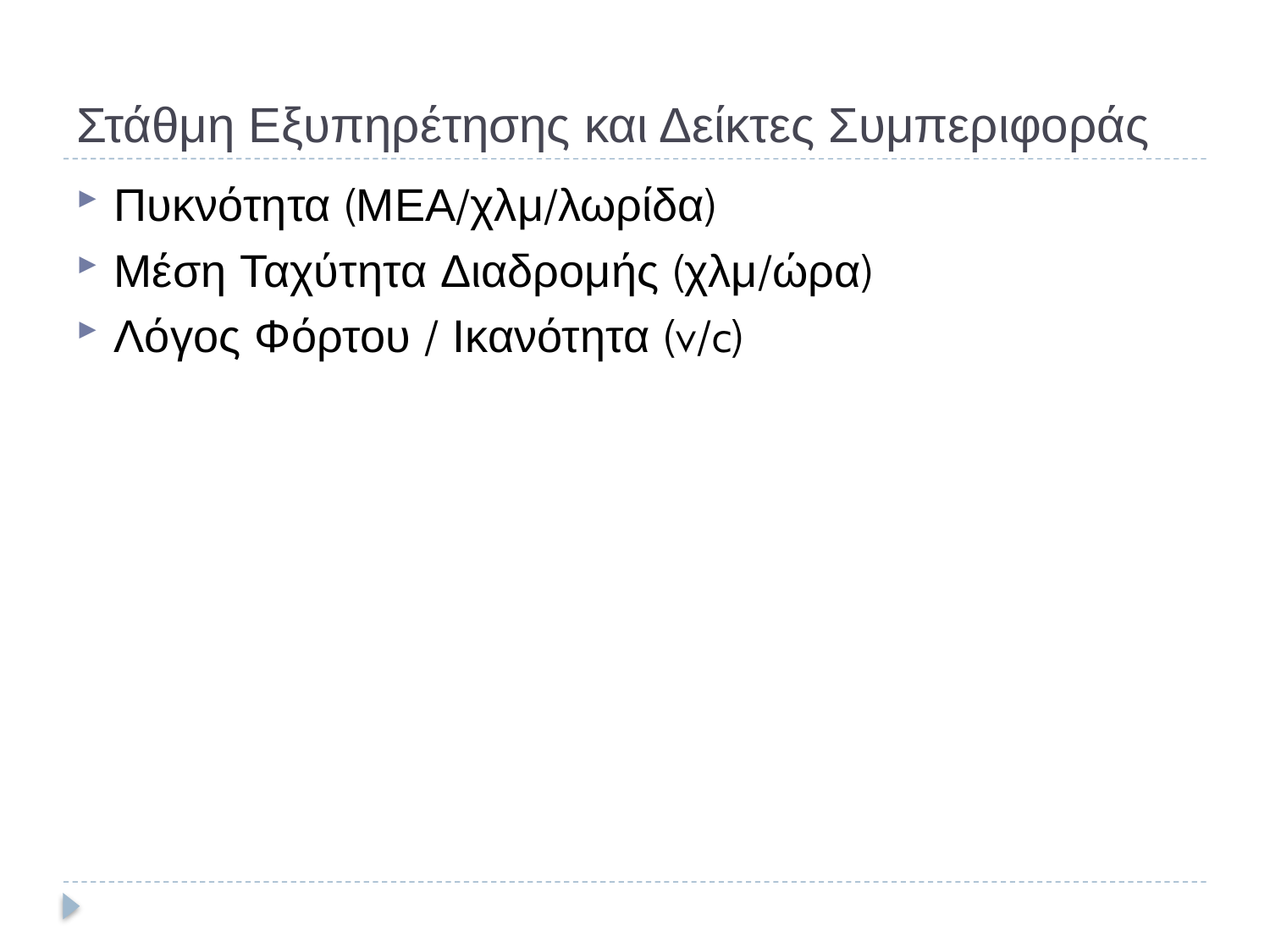

# Στάθμη Εξυπηρέτησης και Δείκτες Συμπεριφοράς
Πυκνότητα (ΜΕΑ/χλμ/λωρίδα)
Μέση Ταχύτητα Διαδρομής (χλμ/ώρα)
Λόγος Φόρτου / Ικανότητα (v/c)